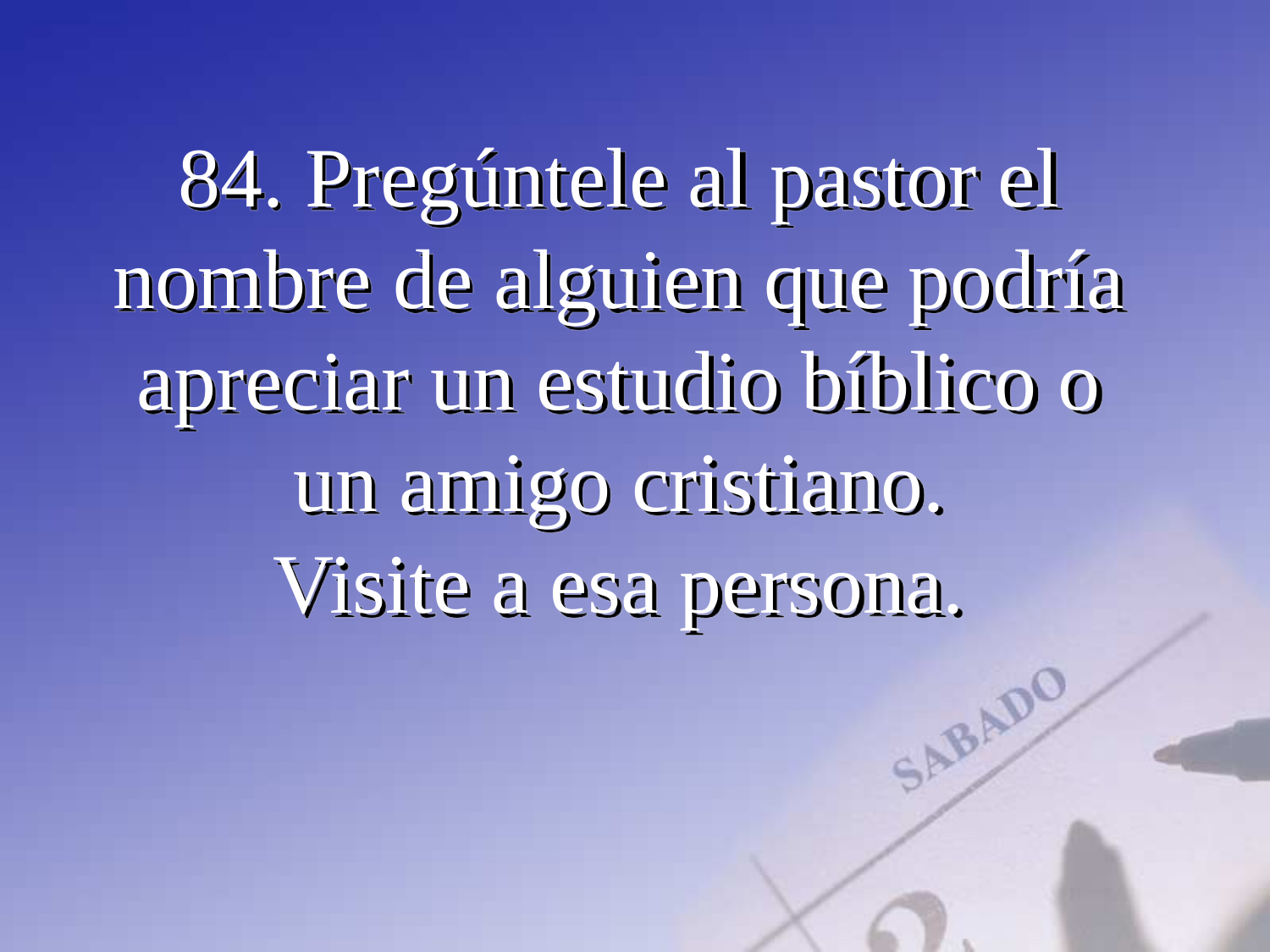

84. Pregúntele al pastor el nombre de alguien que podría apreciar un estudio bíblico o un amigo cristiano.
Visite a esa persona.